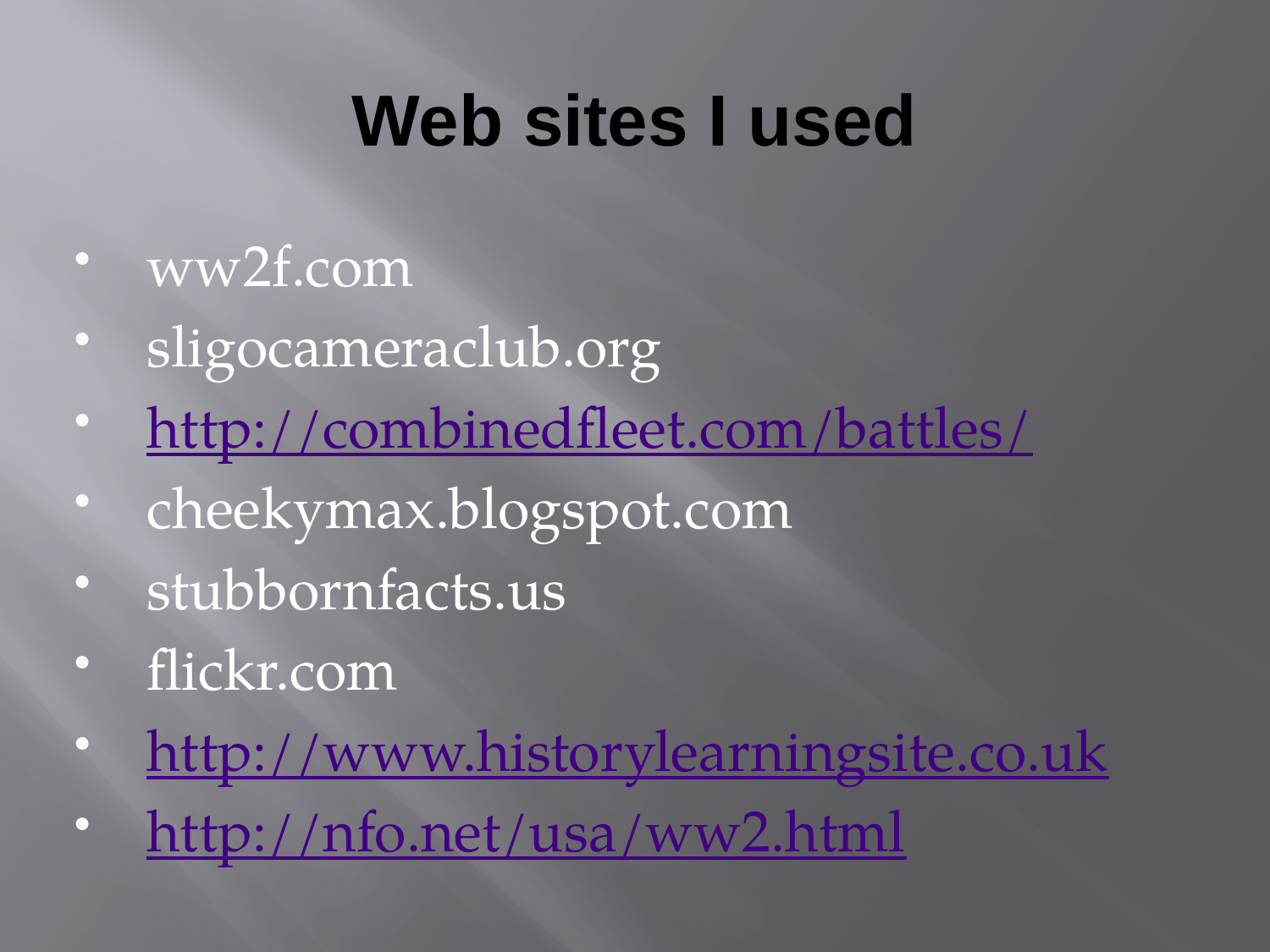

# Web sites I used
ww2f.com
sligocameraclub.org
http://combinedfleet.com/battles/
cheekymax.blogspot.com
stubbornfacts.us
flickr.com
http://www.historylearningsite.co.uk
http://nfo.net/usa/ww2.html